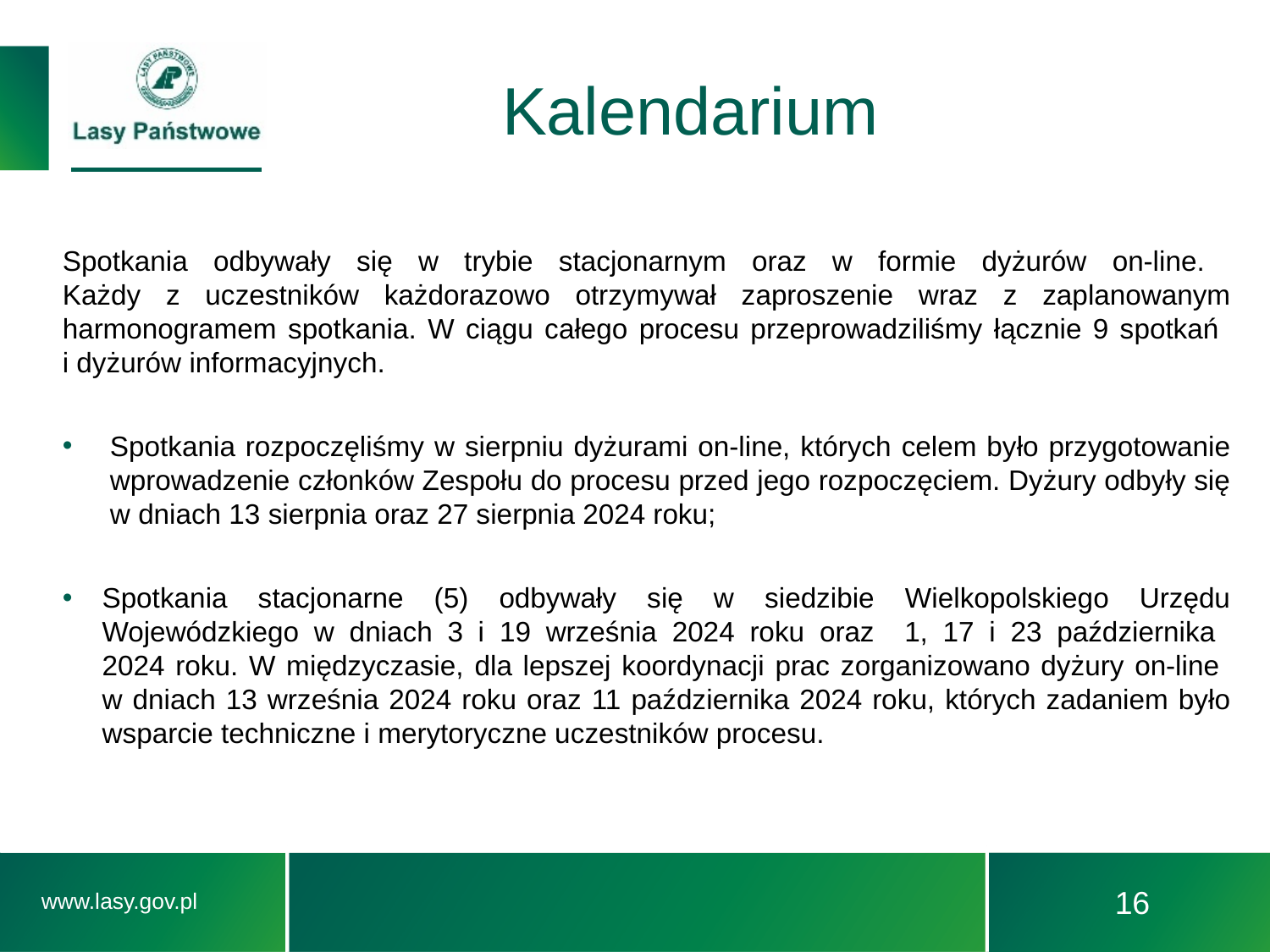

# Kalendarium
Spotkania odbywały się w trybie stacjonarnym oraz w formie dyżurów on-line.
Każdy z uczestników każdorazowo otrzymywał zaproszenie wraz z zaplanowanym harmonogramem spotkania. W ciągu całego procesu przeprowadziliśmy łącznie 9 spotkań
i dyżurów informacyjnych.

Spotkania rozpoczęliśmy w sierpniu dyżurami on-line, których celem było przygotowanie wprowadzenie członków Zespołu do procesu przed jego rozpoczęciem. Dyżury odbyły się w dniach 13 sierpnia oraz 27 sierpnia 2024 roku;

Spotkania stacjonarne (5) odbywały się w siedzibie Wielkopolskiego Urzędu Wojewódzkiego w dniach 3 i 19 września 2024 roku oraz  1, 17 i 23 października
2024 roku. W międzyczasie, dla lepszej koordynacji prac zorganizowano dyżury on-line
w dniach 13 września 2024 roku oraz 11 października 2024 roku, których zadaniem było wsparcie techniczne i merytoryczne uczestników procesu.